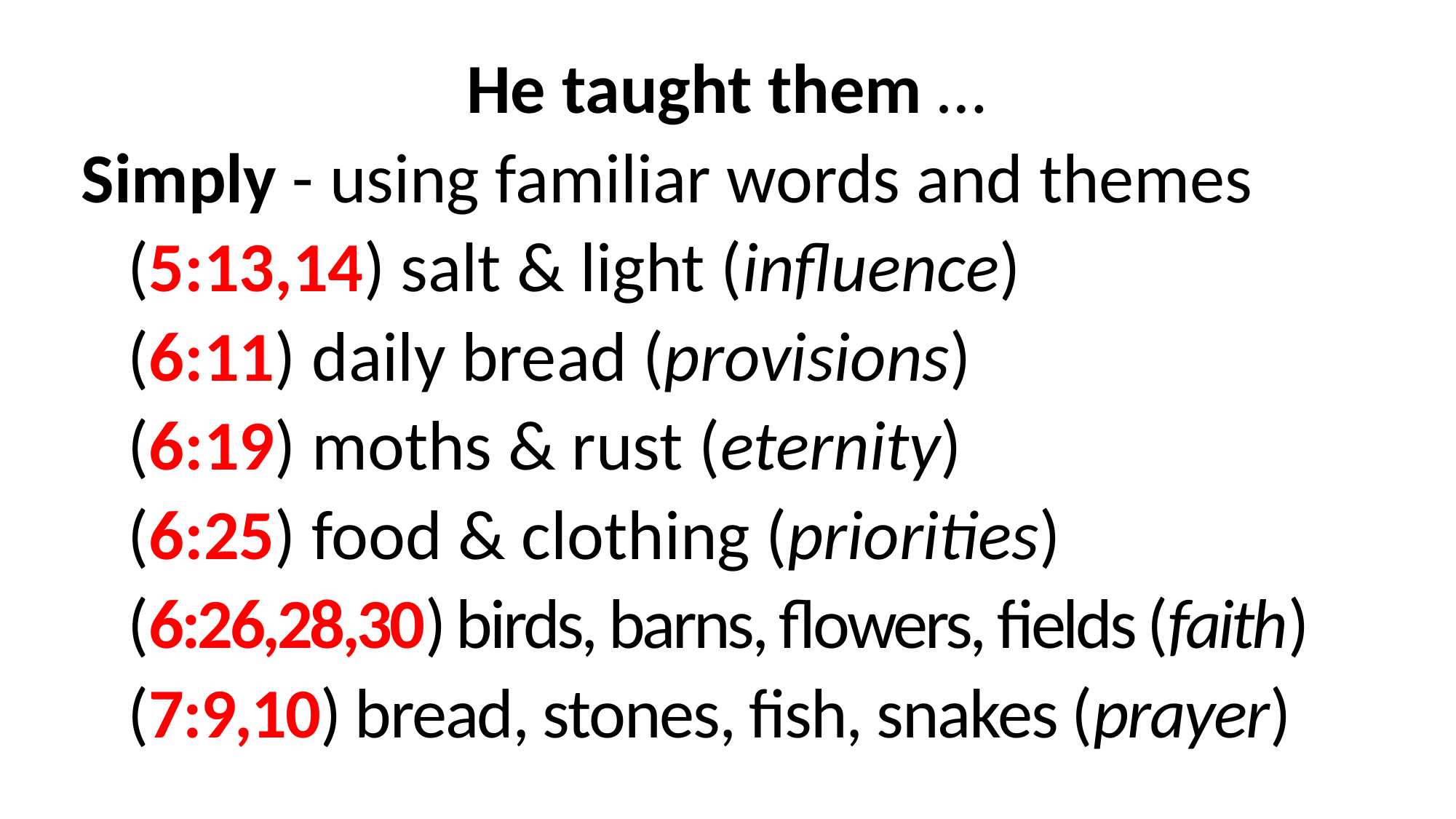

He taught them …
Simply - using familiar words and themes
(5:13,14) salt & light (influence)
(6:11) daily bread (provisions)
(6:19) moths & rust (eternity)
(6:25) food & clothing (priorities)
(6:26,28,30) birds, barns, flowers, fields (faith)
(7:9,10) bread, stones, fish, snakes (prayer)